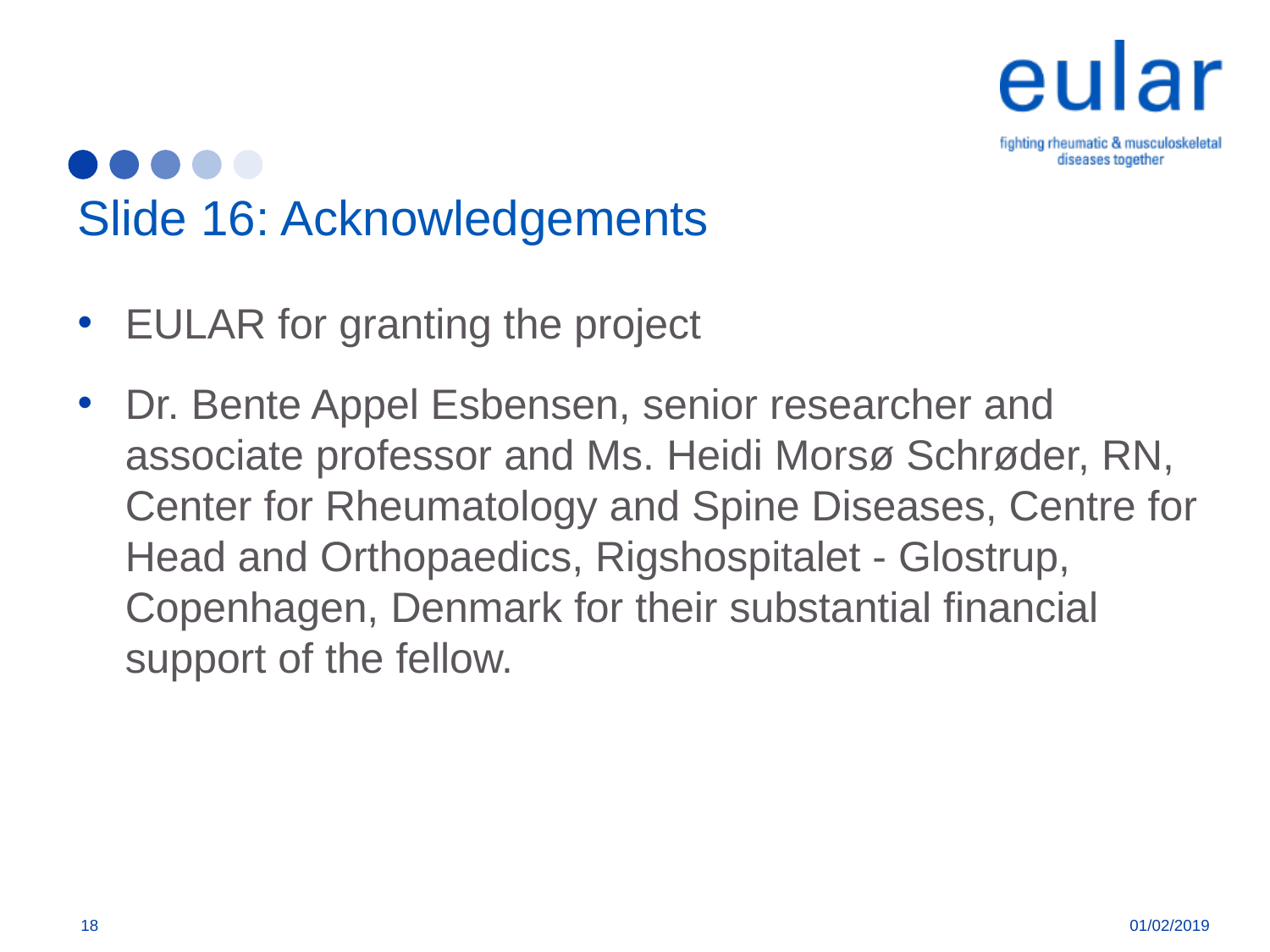

# Slide 16: Acknowledgements
EULAR for granting the project
Dr. Bente Appel Esbensen, senior researcher and associate professor and Ms. Heidi Morsø Schrøder, RN, Center for Rheumatology and Spine Diseases, Centre for Head and Orthopaedics, Rigshospitalet - Glostrup, Copenhagen, Denmark for their substantial financial support of the fellow.
18
01/02/2019